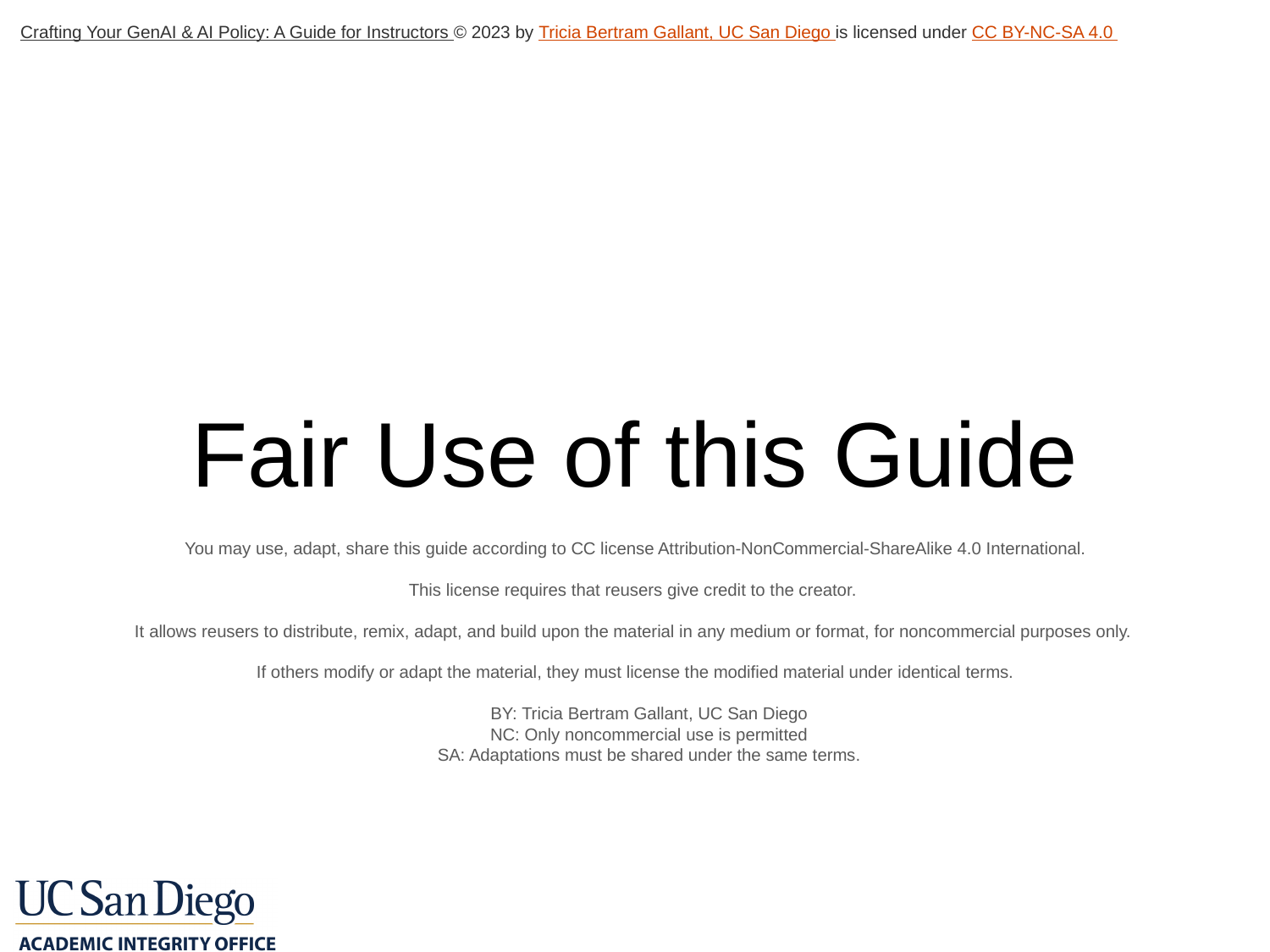

Crafting Your GenAI & AI Policy: A Guide for Instructors © 2023 by Tricia Bertram Gallant, UC San Diego is licensed under CC BY-NC-SA 4.0
# Fair Use of this Guide
You may use, adapt, share this guide according to CC license Attribution-NonCommercial-ShareAlike 4.0 International.

This license requires that reusers give credit to the creator.

It allows reusers to distribute, remix, adapt, and build upon the material in any medium or format, for noncommercial purposes only.

If others modify or adapt the material, they must license the modified material under identical terms.

BY: Tricia Bertram Gallant, UC San Diego
NC: Only noncommercial use is permitted
SA: Adaptations must be shared under the same terms.